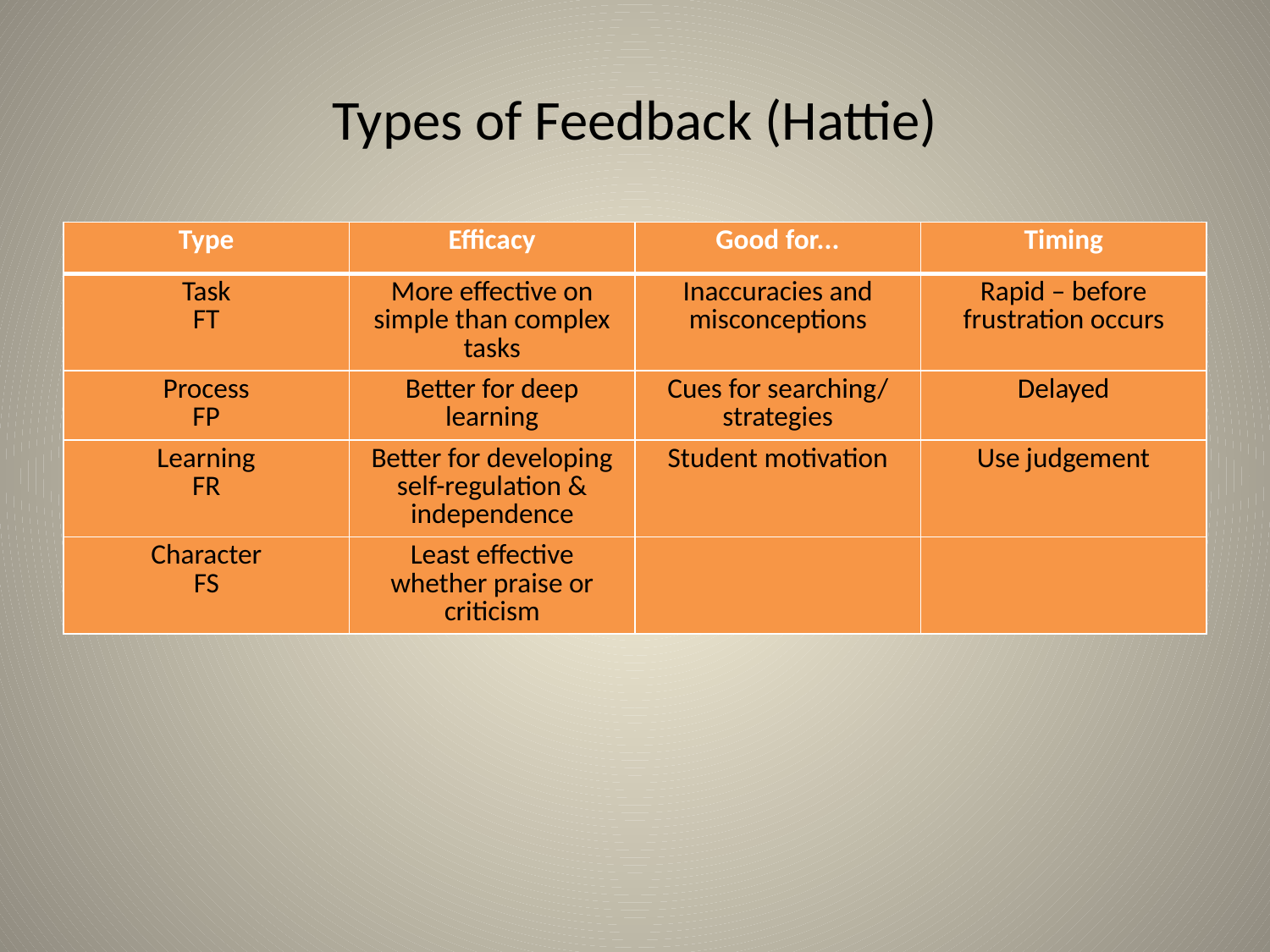

# Types of Feedback (Hattie)
| Type | Efficacy | Good for... | Timing |
| --- | --- | --- | --- |
| Task FT | More effective on simple than complex tasks | Inaccuracies and misconceptions | Rapid – before frustration occurs |
| Process FP | Better for deep learning | Cues for searching/ strategies | Delayed |
| Learning FR | Better for developing self-regulation & independence | Student motivation | Use judgement |
| Character FS | Least effective whether praise or criticism |  |  |